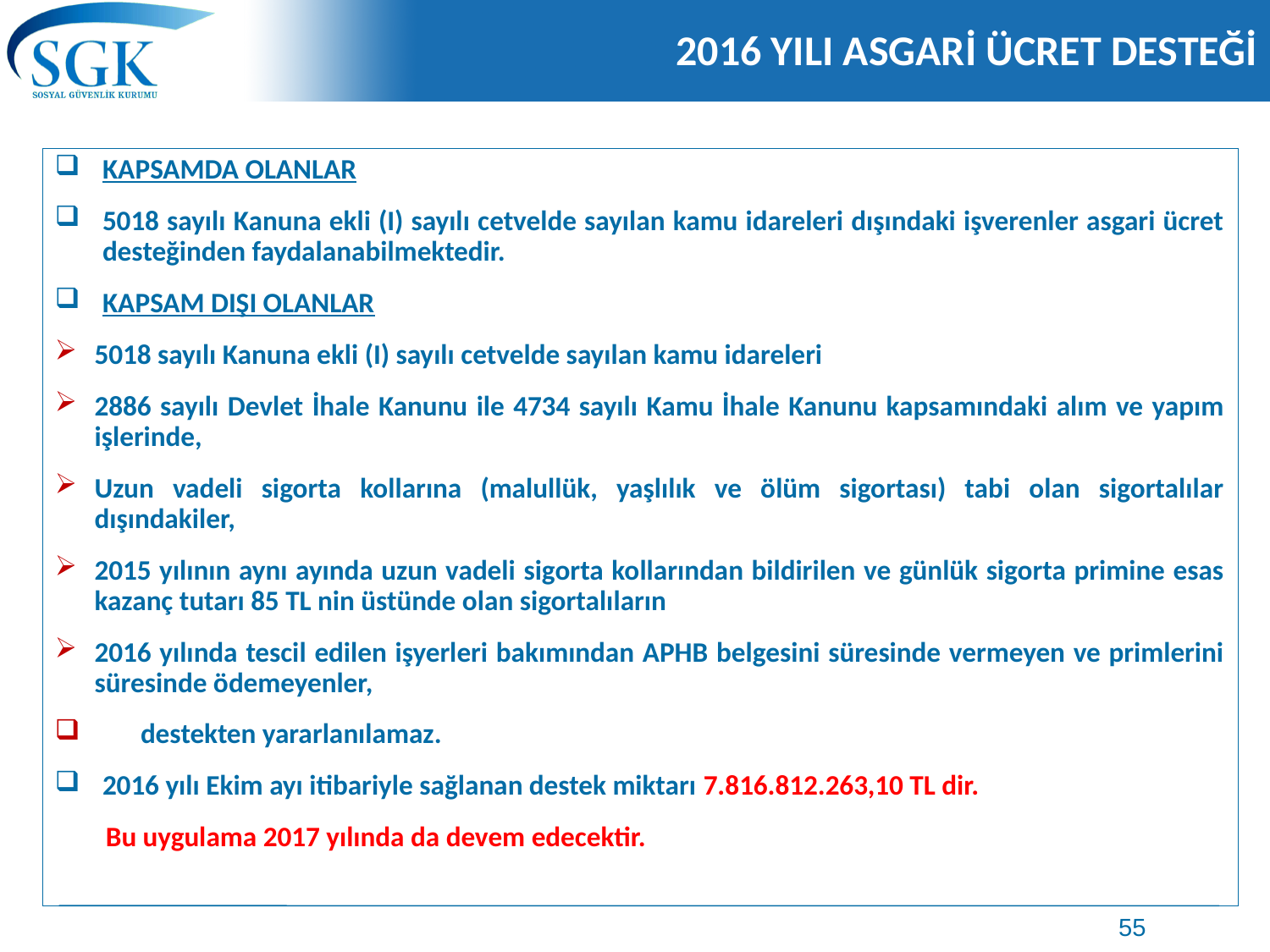

# 2016 YILI ASGARİ ÜCRET DESTEĞİ
KAPSAMDA OLANLAR
5018 sayılı Kanuna ekli (I) sayılı cetvelde sayılan kamu idareleri dışındaki işverenler asgari ücret desteğinden faydalanabilmektedir.
KAPSAM DIŞI OLANLAR
5018 sayılı Kanuna ekli (I) sayılı cetvelde sayılan kamu idareleri
2886 sayılı Devlet İhale Kanunu ile 4734 sayılı Kamu İhale Kanunu kapsamındaki alım ve yapım işlerinde,
Uzun vadeli sigorta kollarına (malullük, yaşlılık ve ölüm sigortası) tabi olan sigortalılar dışındakiler,
2015 yılının aynı ayında uzun vadeli sigorta kollarından bildirilen ve günlük sigorta primine esas kazanç tutarı 85 TL nin üstünde olan sigortalıların
2016 yılında tescil edilen işyerleri bakımından APHB belgesini süresinde vermeyen ve primlerini süresinde ödemeyenler,
      destekten yararlanılamaz.
2016 yılı Ekim ayı itibariyle sağlanan destek miktarı 7.816.812.263,10 TL dir.
        Bu uygulama 2017 yılında da devem edecektir.